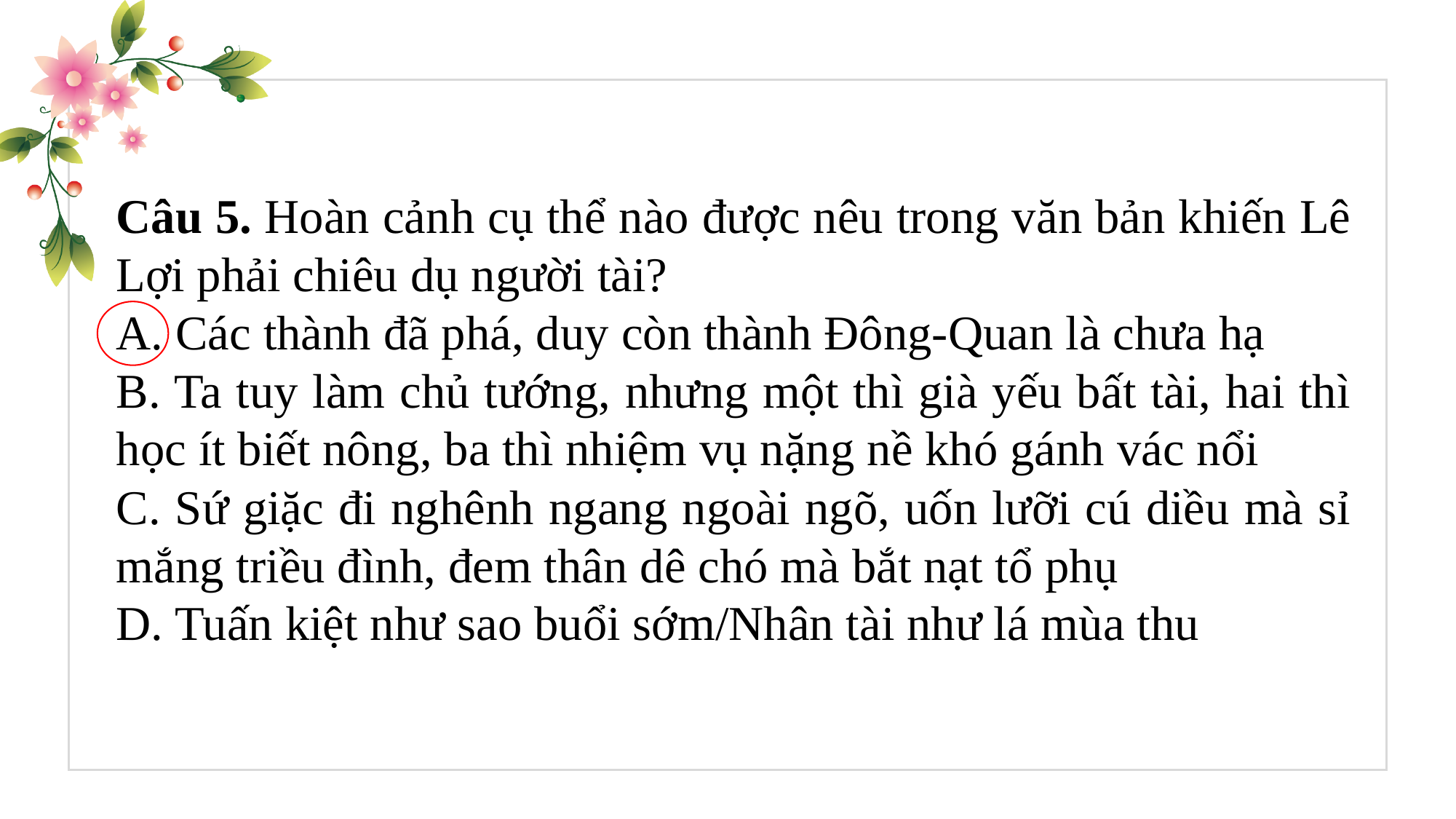

Câu 5. Hoàn cảnh cụ thể nào được nêu trong văn bản khiến Lê Lợi phải chiêu dụ người tài?
A. Các thành đã phá, duy còn thành Đông-Quan là chưa hạ
B. Ta tuy làm chủ tướng, nhưng một thì già yếu bất tài, hai thì học ít biết nông, ba thì nhiệm vụ nặng nề khó gánh vác nổi
C. Sứ giặc đi nghênh ngang ngoài ngõ, uốn lưỡi cú diều mà sỉ mắng triều đình, đem thân dê chó mà bắt nạt tổ phụ
D. Tuấn kiệt như sao buổi sớm/Nhân tài như lá mùa thu